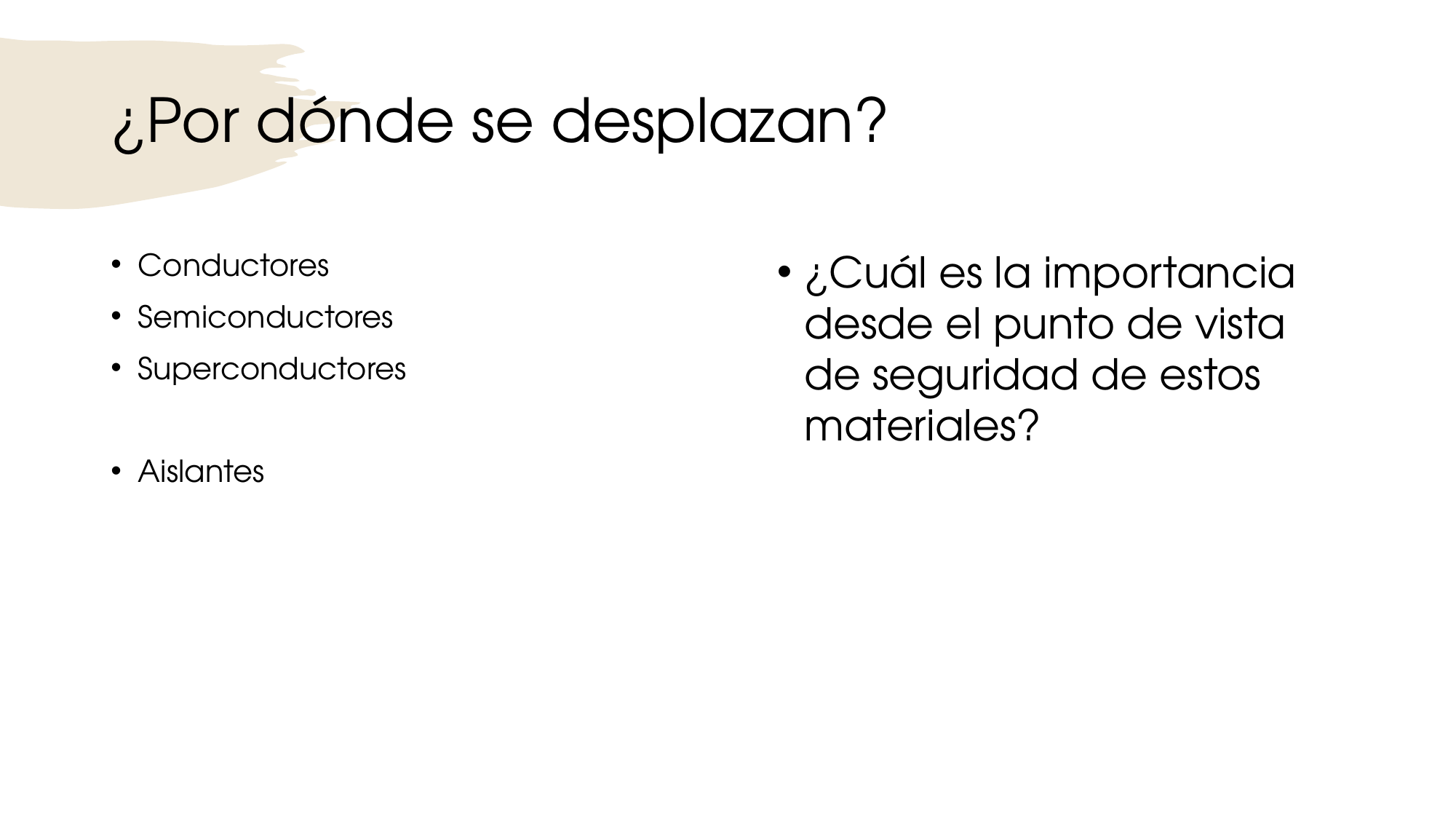

# ¿Por dónde se desplazan?
Conductores
Semiconductores
Superconductores

Aislantes
¿Cuál es la importancia desde el punto de vista de seguridad de estos materiales?